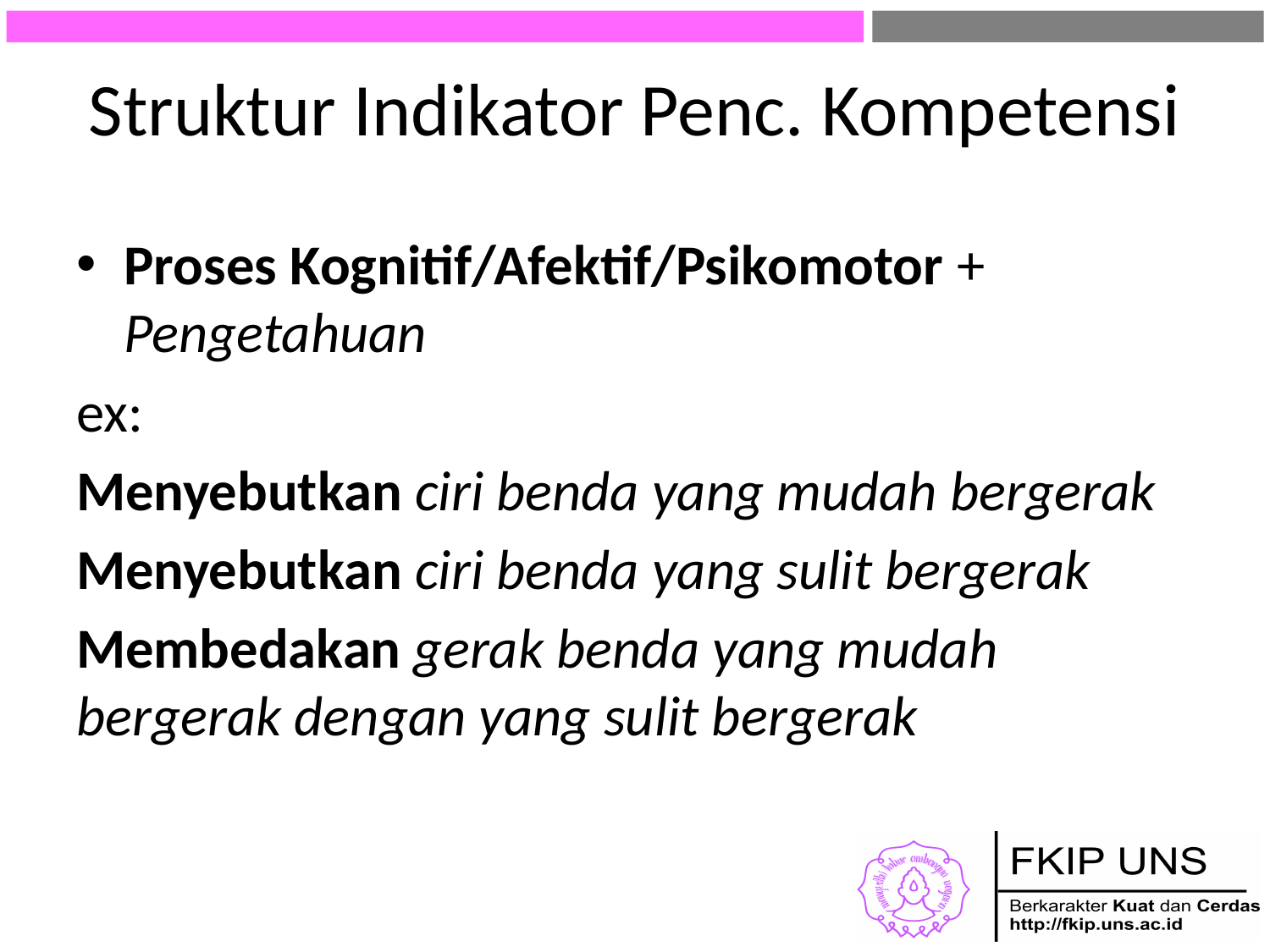

# Struktur Indikator Penc. Kompetensi
Proses Kognitif/Afektif/Psikomotor + Pengetahuan
ex:
Menyebutkan ciri benda yang mudah bergerak
Menyebutkan ciri benda yang sulit bergerak
Membedakan gerak benda yang mudah bergerak dengan yang sulit bergerak